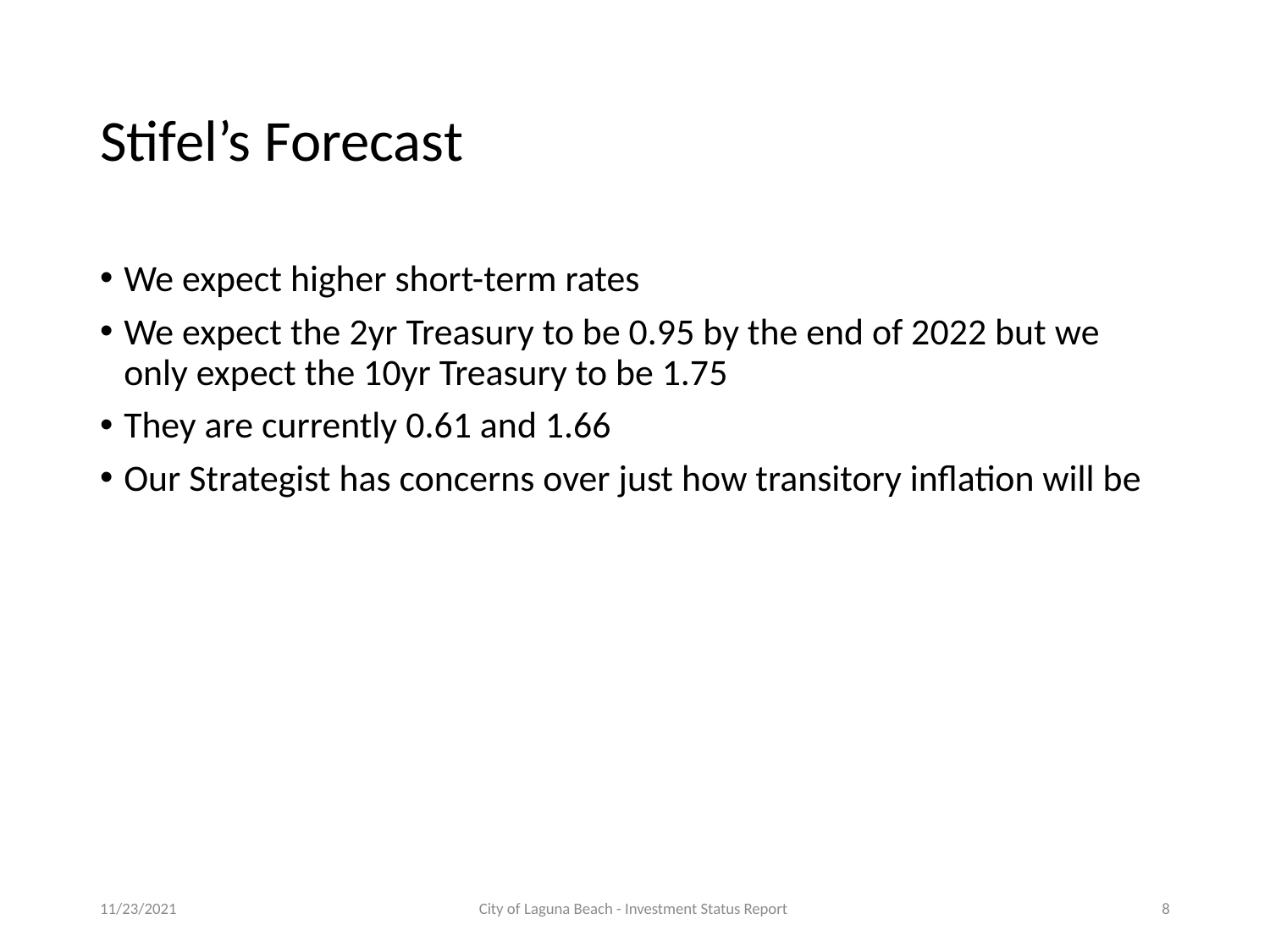

# Stifel’s Forecast
We expect higher short-term rates
We expect the 2yr Treasury to be 0.95 by the end of 2022 but we only expect the 10yr Treasury to be 1.75
They are currently 0.61 and 1.66
Our Strategist has concerns over just how transitory inflation will be

11/23/2021
City of Laguna Beach - Investment Status Report
8